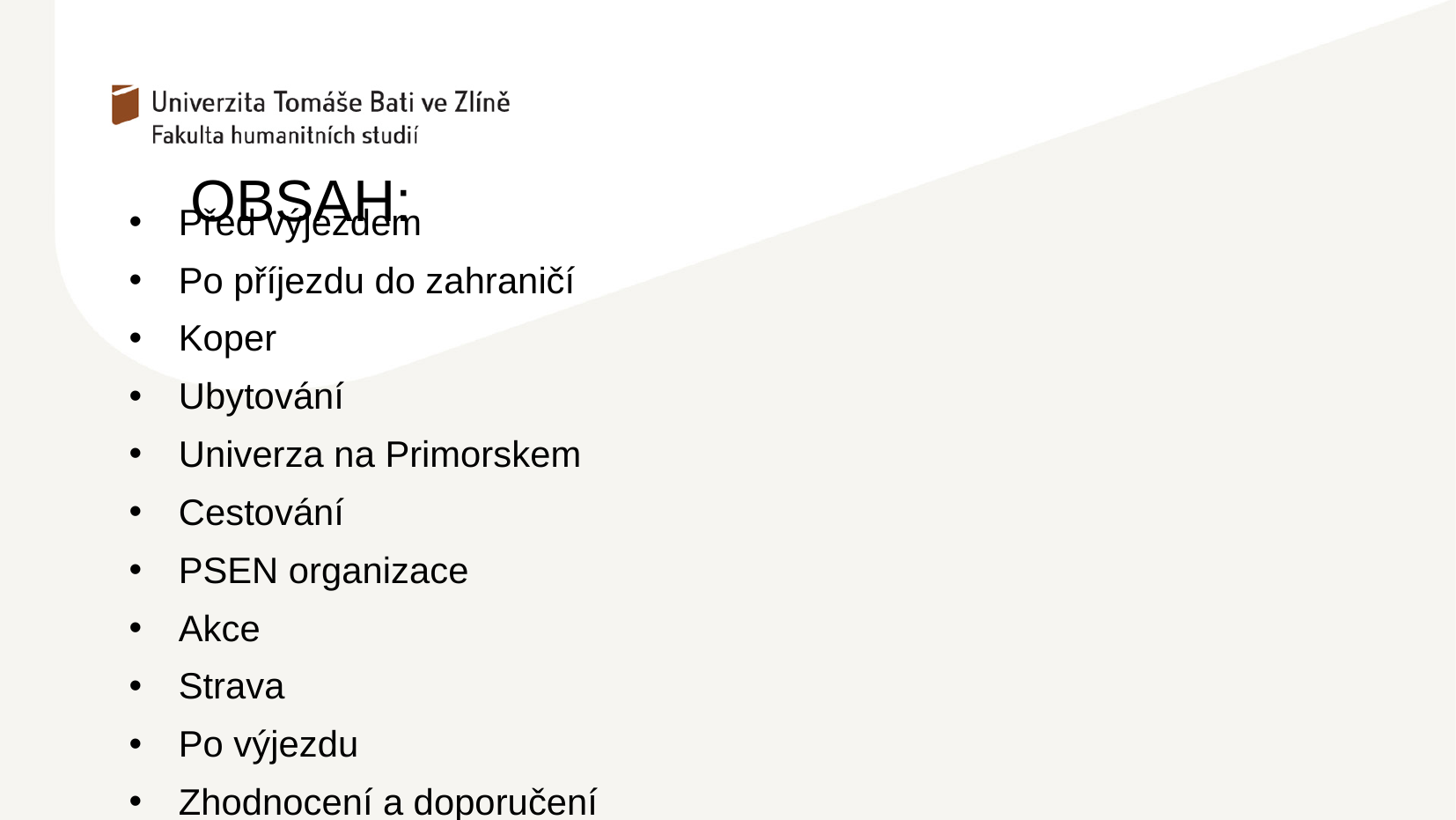

OBSAH:
# Před výjezdem
Po příjezdu do zahraničí
Koper
Ubytování
Univerza na Primorskem
Cestování
PSEN organizace
Akce
Strava
Po výjezdu
Zhodnocení a doporučení